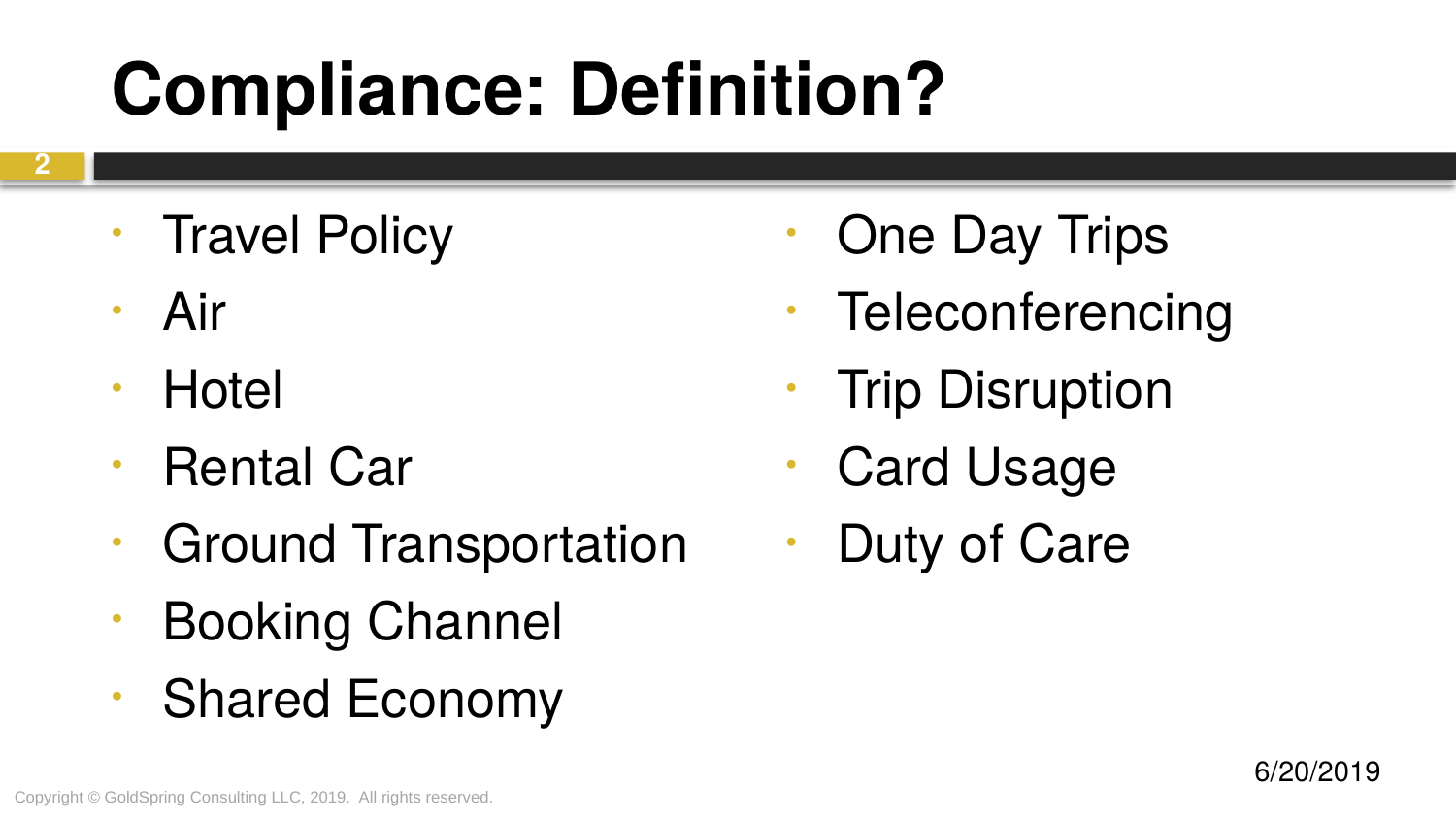

# Compliance: Definition?
2
Travel Policy
Air
Hotel
Rental Car
Ground Transportation
Booking Channel
Shared Economy
One Day Trips
Teleconferencing
Trip Disruption
Card Usage
Duty of Care
6/20/2019